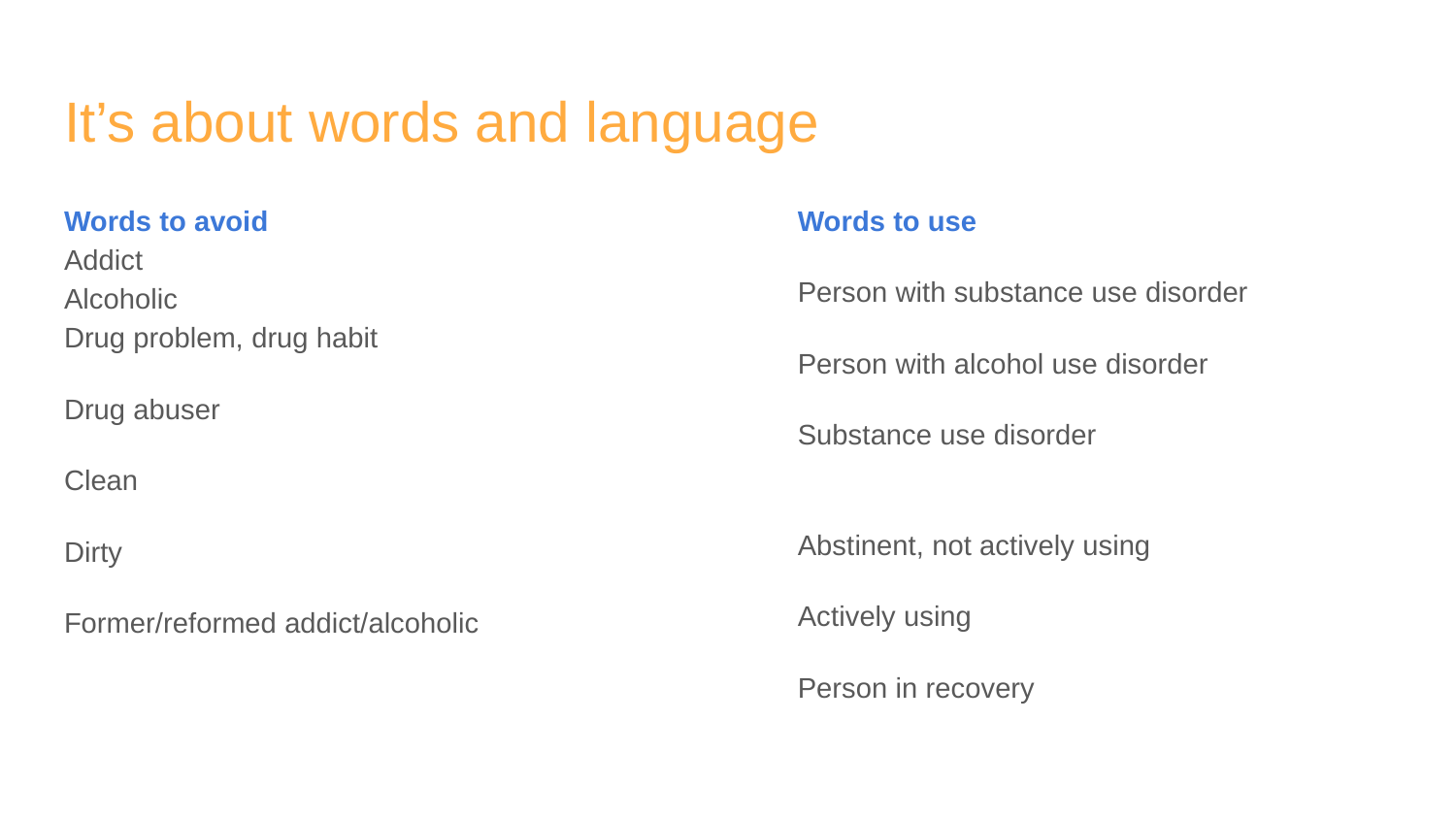

# It’s about words and language
Words to avoid
Addict
Alcoholic
Drug problem, drug habit
Drug abuser
Clean
Dirty
Former/reformed addict/alcoholic
Words to use
Person with substance use disorder
Person with alcohol use disorder
Substance use disorder
Abstinent, not actively using
Actively using
Person in recovery